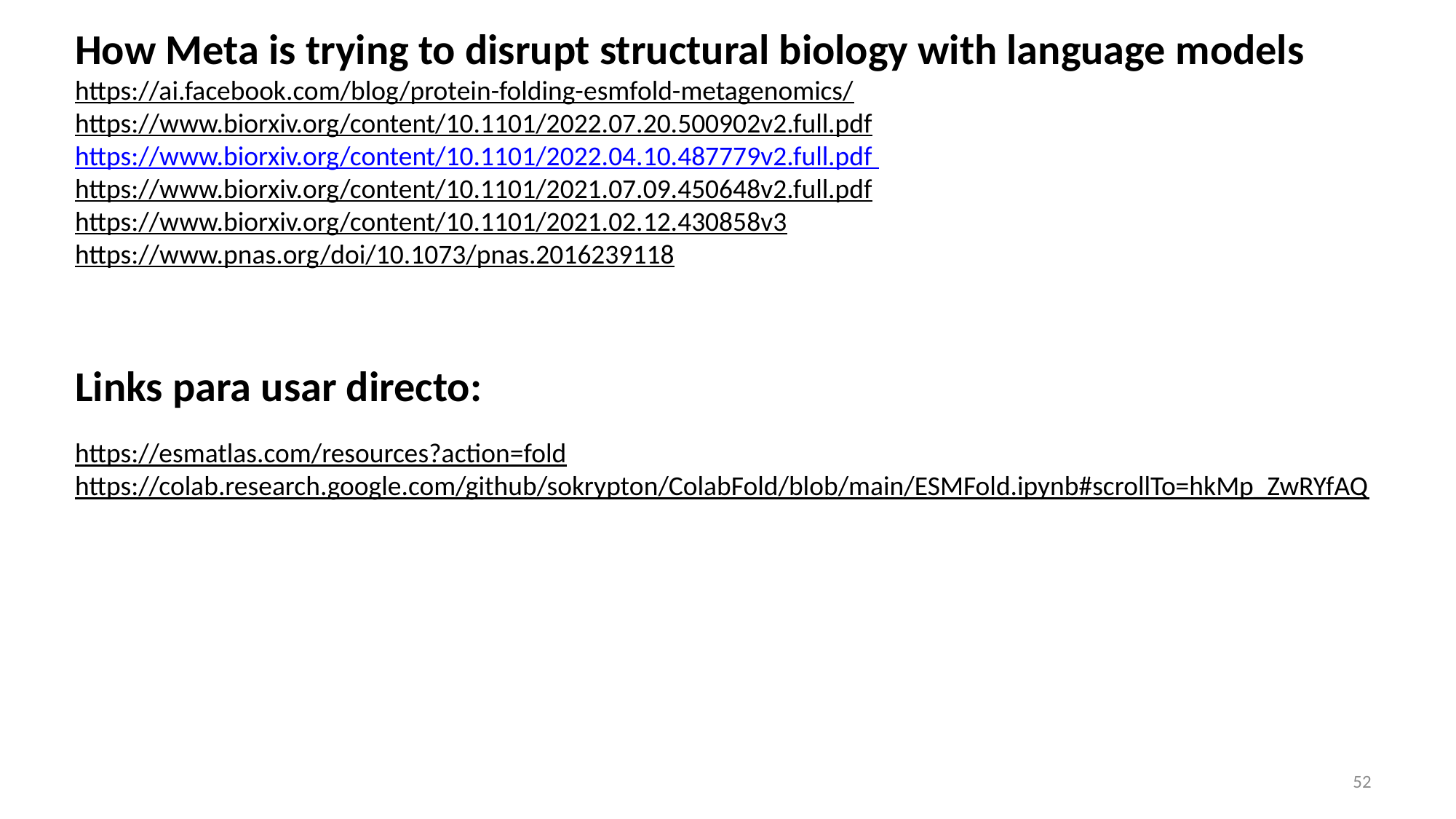

How Meta is trying to disrupt structural biology with language models
https://ai.facebook.com/blog/protein-folding-esmfold-metagenomics/
https://www.biorxiv.org/content/10.1101/2022.07.20.500902v2.full.pdf
https://www.biorxiv.org/content/10.1101/2022.04.10.487779v2.full.pdf
https://www.biorxiv.org/content/10.1101/2021.07.09.450648v2.full.pdf
https://www.biorxiv.org/content/10.1101/2021.02.12.430858v3
https://www.pnas.org/doi/10.1073/pnas.2016239118
Links para usar directo:

https://esmatlas.com/resources?action=fold
https://colab.research.google.com/github/sokrypton/ColabFold/blob/main/ESMFold.ipynb#scrollTo=hkMp_ZwRYfAQ
52